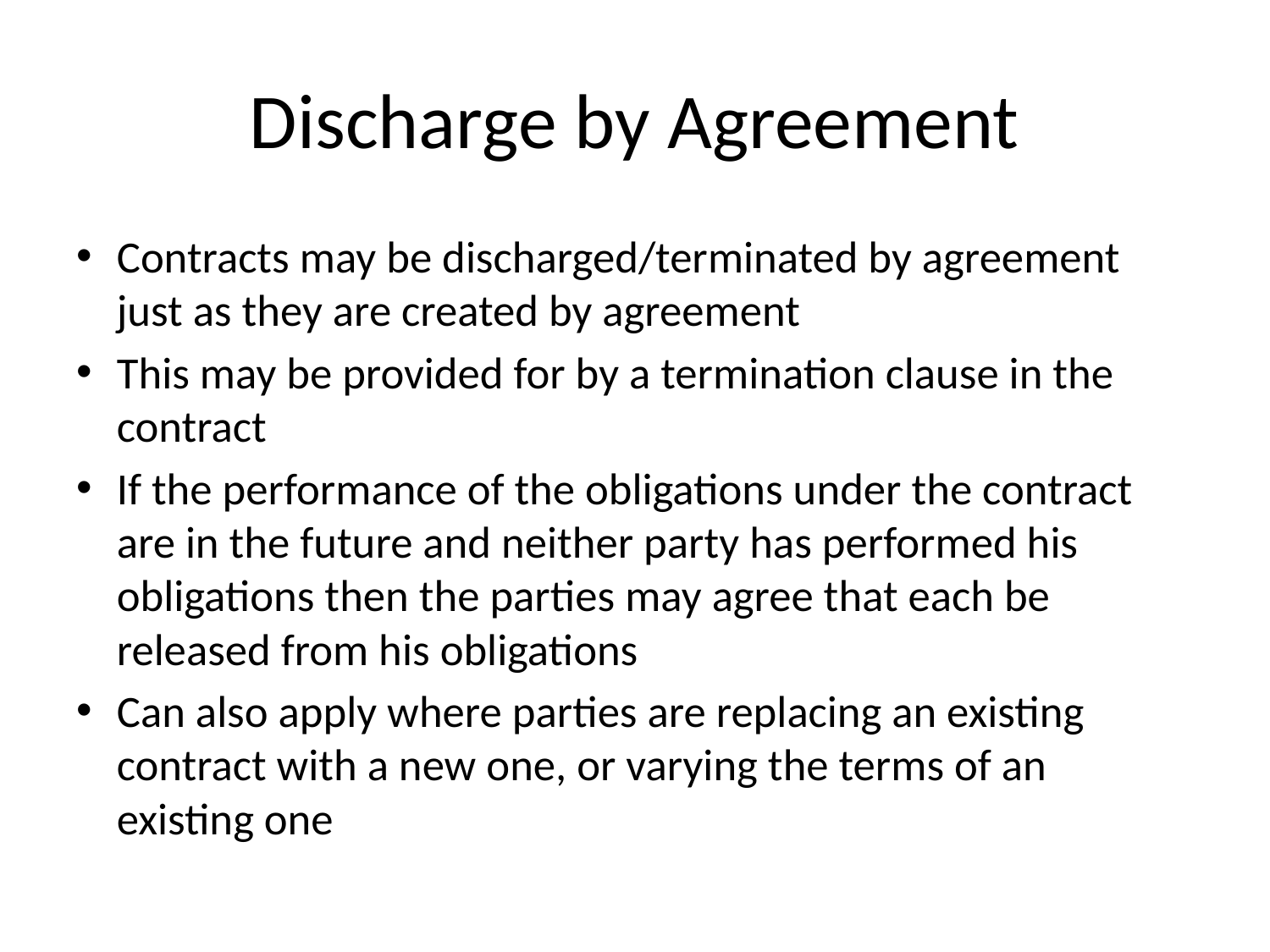

# Discharge by Agreement
Contracts may be discharged/terminated by agreement just as they are created by agreement
This may be provided for by a termination clause in the contract
If the performance of the obligations under the contract are in the future and neither party has performed his obligations then the parties may agree that each be released from his obligations
Can also apply where parties are replacing an existing contract with a new one, or varying the terms of an existing one